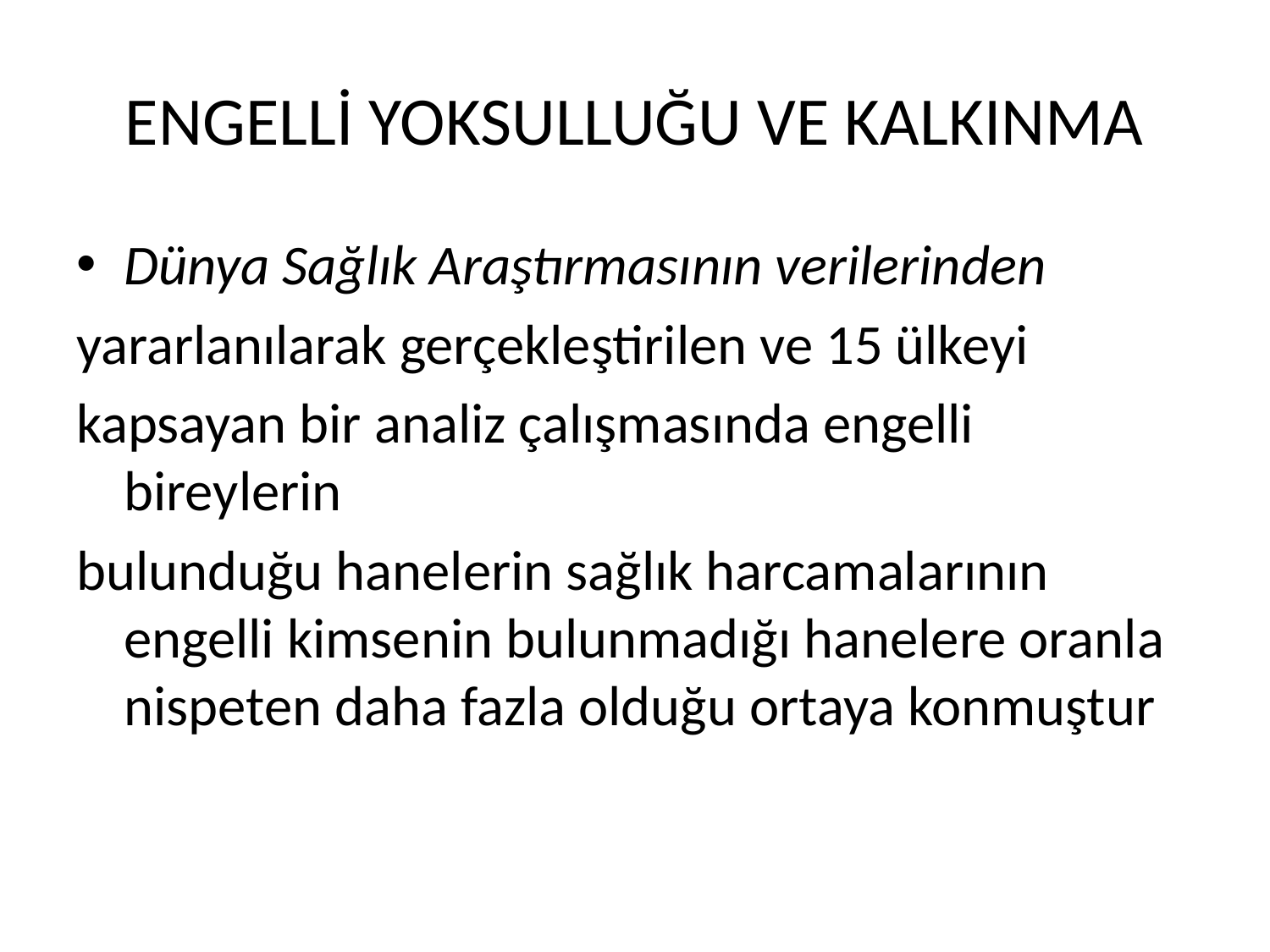

# ENGELLİ YOKSULLUĞU VE KALKINMA
Dünya Sağlık Araştırmasının verilerinden
yararlanılarak gerçekleştirilen ve 15 ülkeyi
kapsayan bir analiz çalışmasında engelli bireylerin
bulunduğu hanelerin sağlık harcamalarının engelli kimsenin bulunmadığı hanelere oranla nispeten daha fazla olduğu ortaya konmuştur